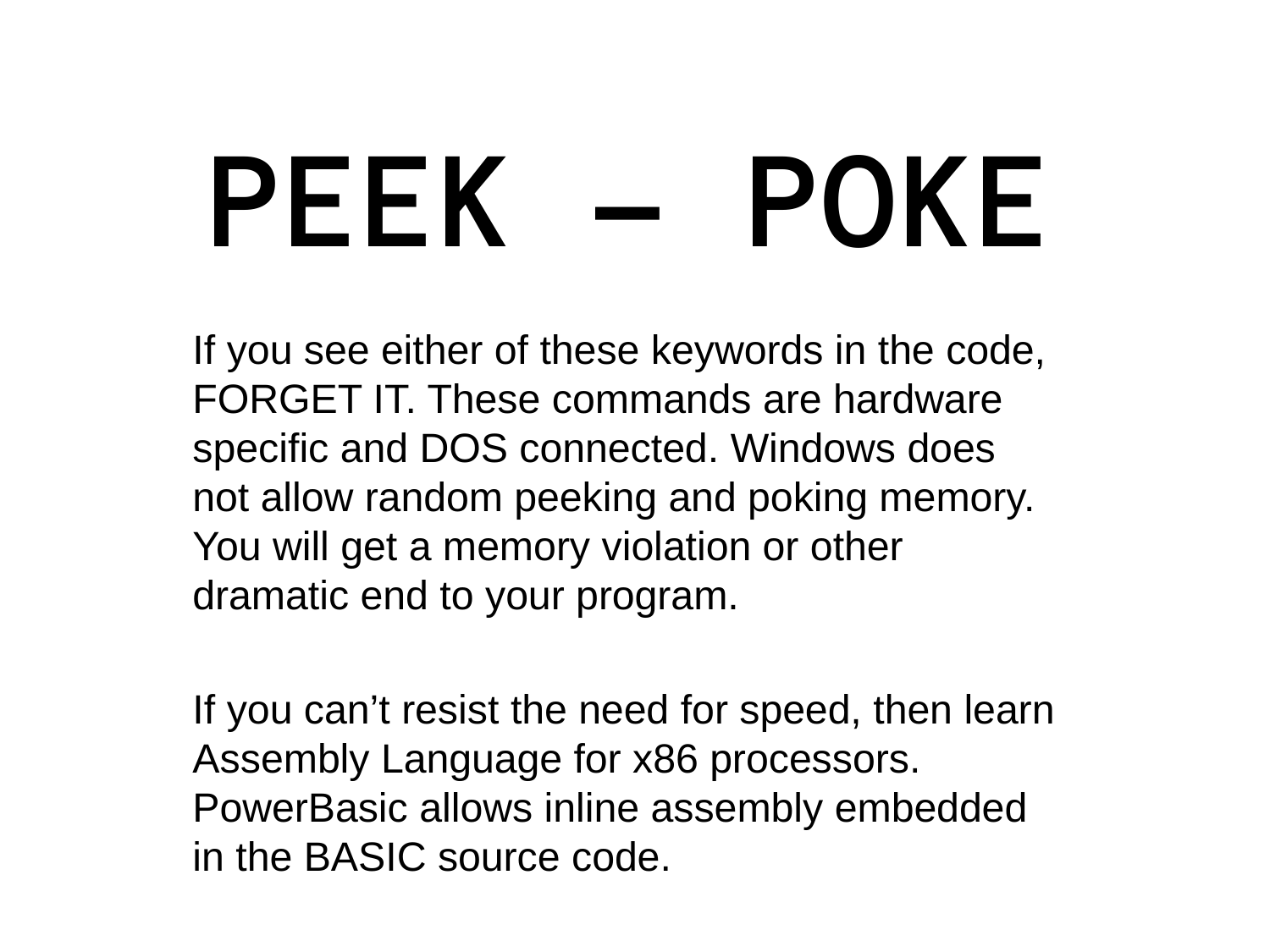

# PEEK - POKE
If you see either of these keywords in the code, FORGET IT. These commands are hardware specific and DOS connected. Windows does not allow random peeking and poking memory. You will get a memory violation or other dramatic end to your program.

If you can’t resist the need for speed, then learn Assembly Language for x86 processors. PowerBasic allows inline assembly embedded in the BASIC source code.